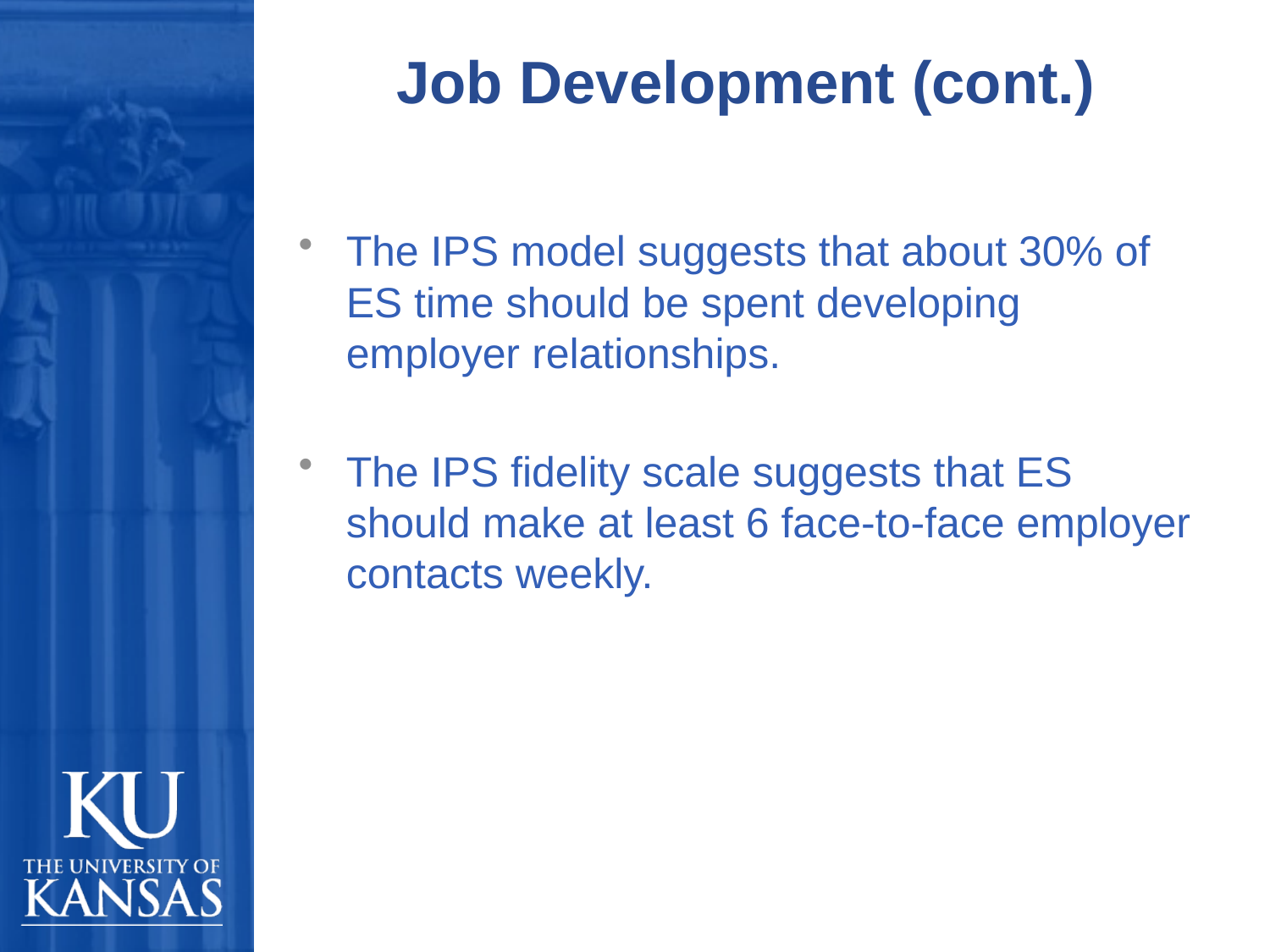

# Job Development (cont.)

The IPS model suggests that about 30% of ES time should be spent developing employer relationships.

The IPS fidelity scale suggests that ES should make at least 6 face-to-face employer contacts weekly.